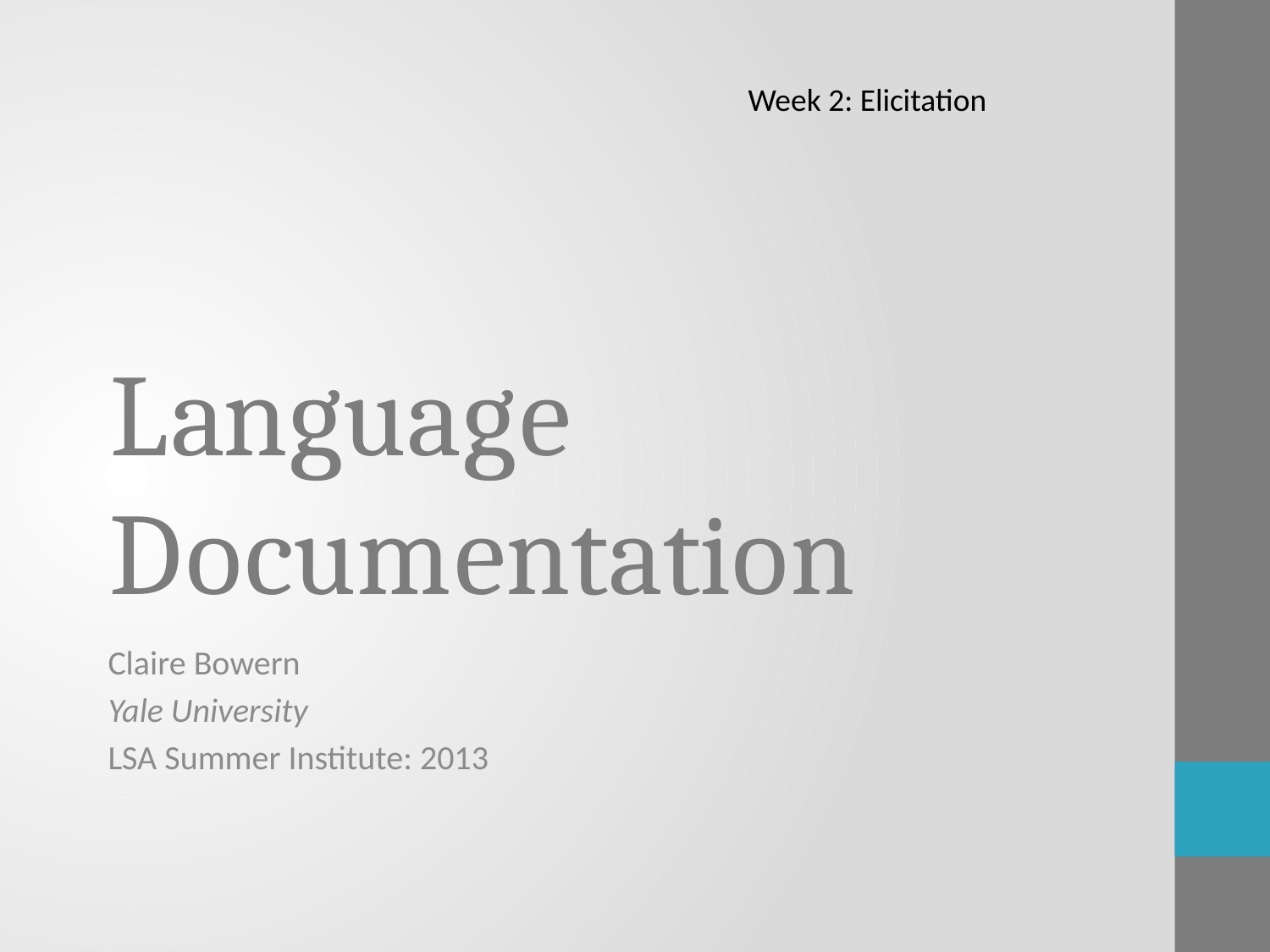

Week 2: Elicitation
# Language Documentation
Claire Bowern
Yale University
LSA Summer Institute: 2013